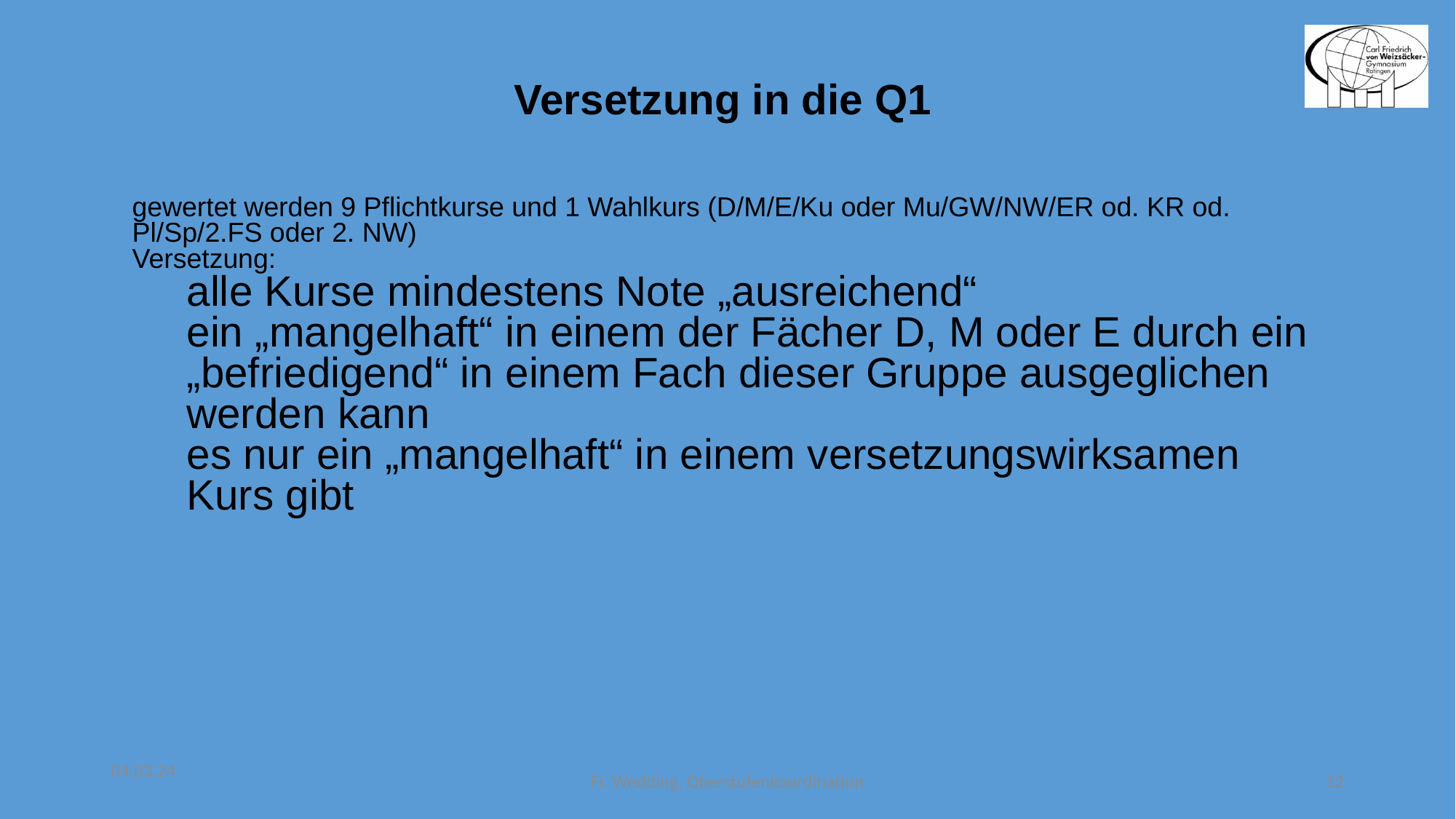

Versetzung in die Q1
gewertet werden 9 Pflichtkurse und 1 Wahlkurs (D/M/E/Ku oder Mu/GW/NW/ER od. KR od. Pl/Sp/2.FS oder 2. NW)
Versetzung:
alle Kurse mindestens Note „ausreichend“
ein „mangelhaft“ in einem der Fächer D, M oder E durch ein „befriedigend“ in einem Fach dieser Gruppe ausgeglichen werden kann
es nur ein „mangelhaft“ in einem versetzungswirksamen Kurs gibt
04.03.24

Fr. Wedding, Oberstufenkoordination
12